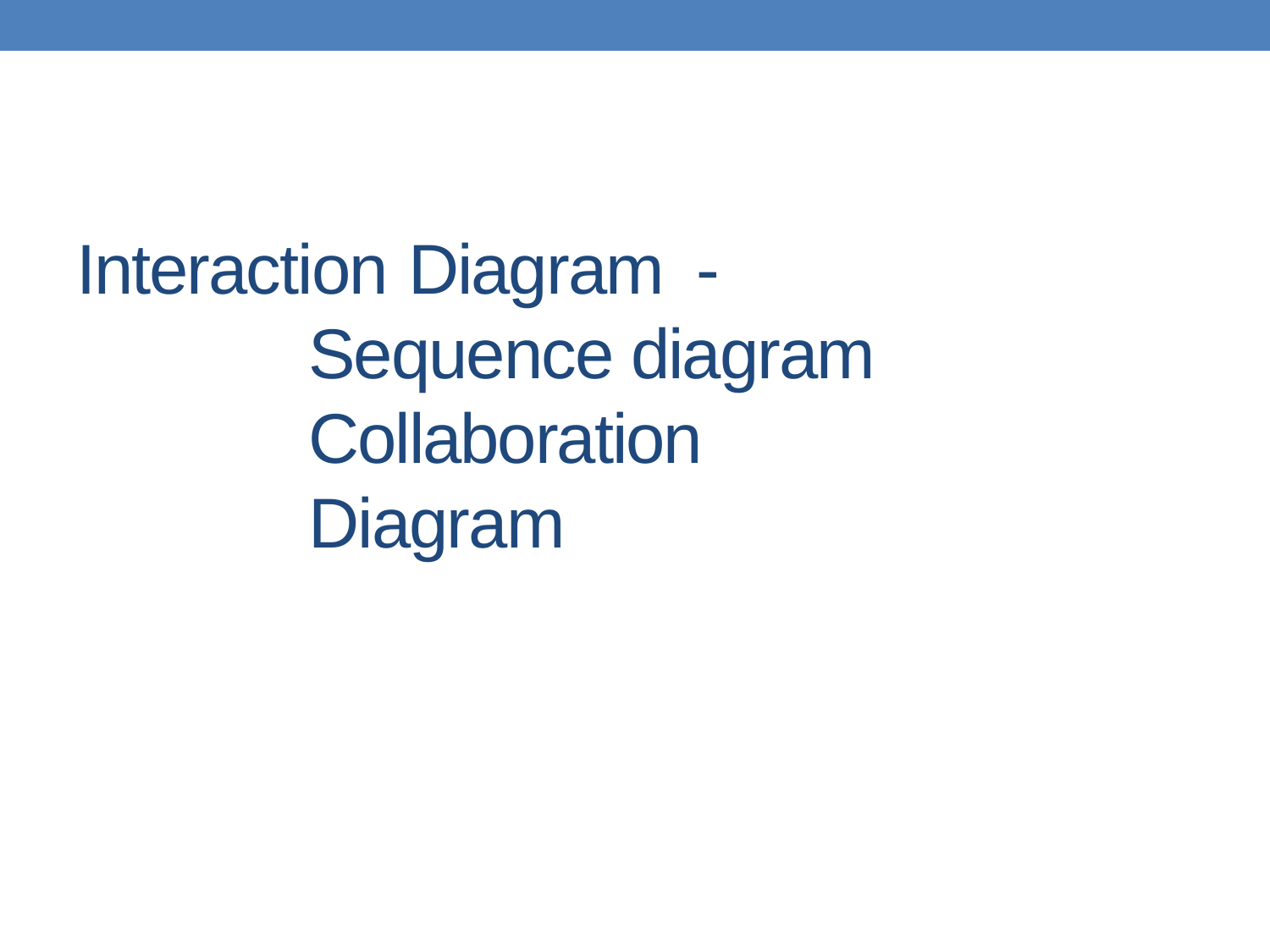

# Interaction Diagram	-
Sequence diagram  Collaboration Diagram